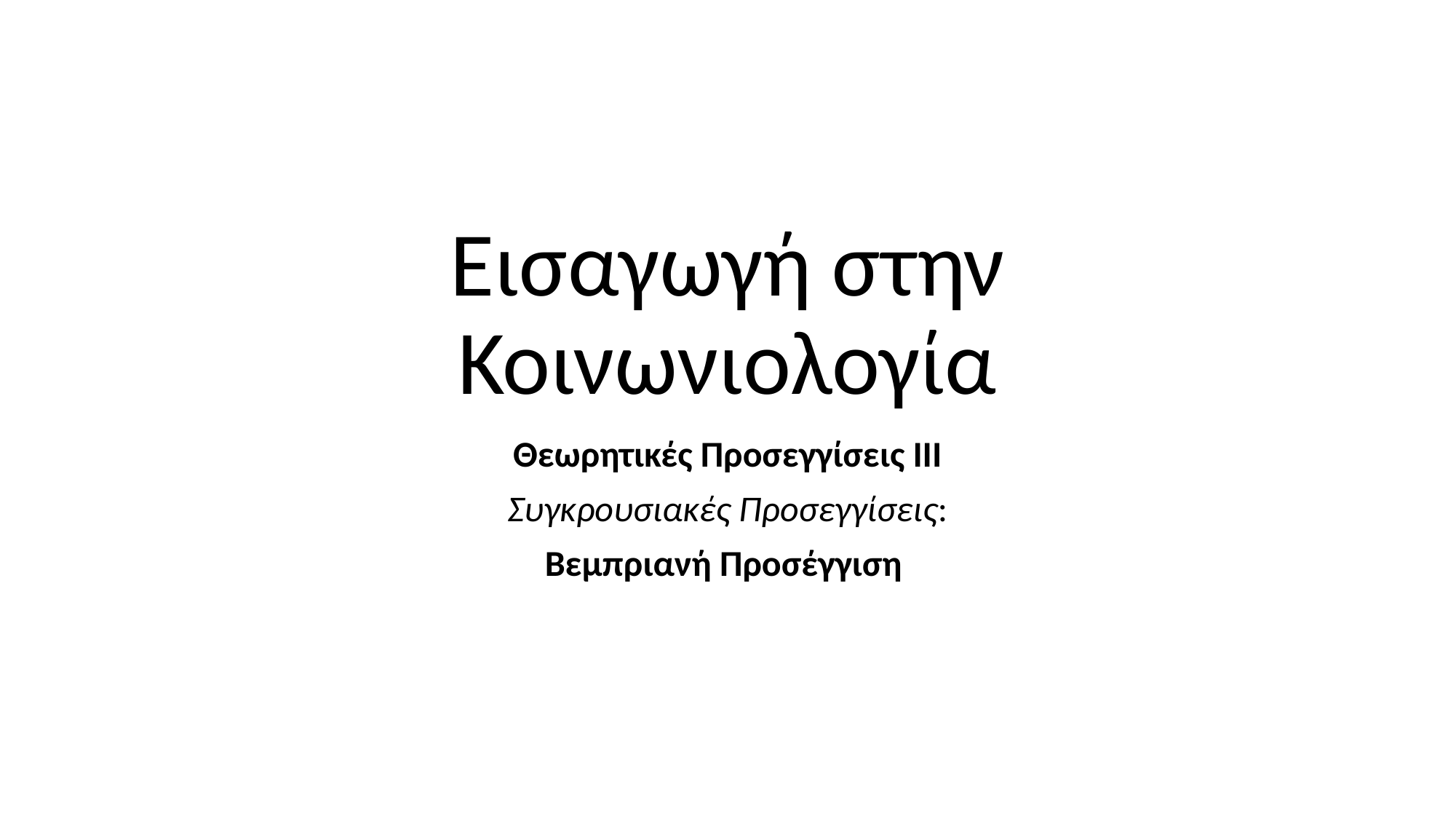

# Εισαγωγή στην Κοινωνιολογία
Θεωρητικές Προσεγγίσεις ΙΙΙ
Συγκρουσιακές Προσεγγίσεις:
Βεμπριανή Προσέγγιση